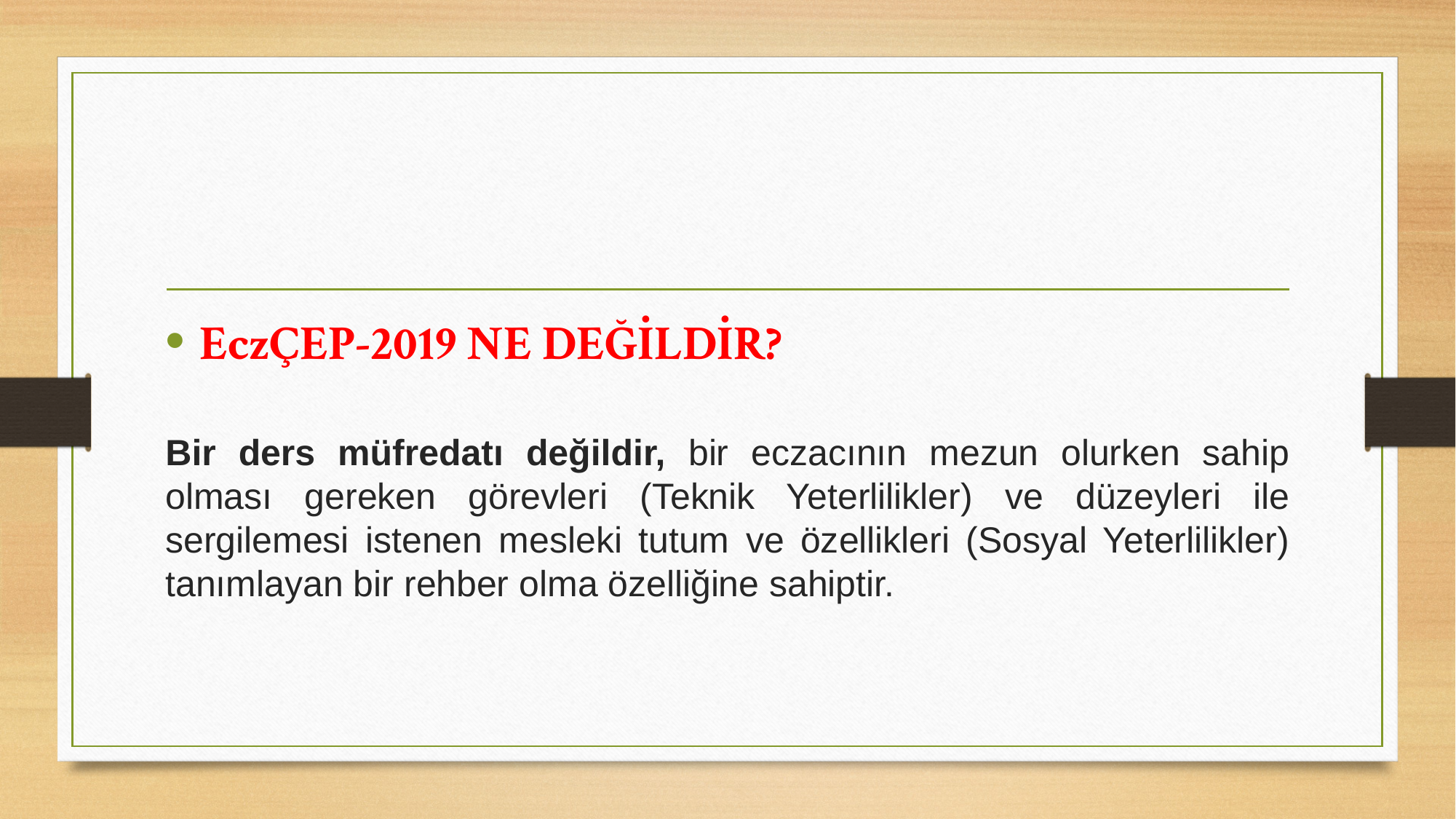

EczÇEP-2019 NE DEĞİLDİR?
Bir ders müfredatı değildir, bir eczacının mezun olurken sahip olması gereken görevleri (Teknik Yeterlilikler) ve düzeyleri ile sergilemesi istenen mesleki tutum ve özellikleri (Sosyal Yeterlilikler) tanımlayan bir rehber olma özelliğine sahiptir.